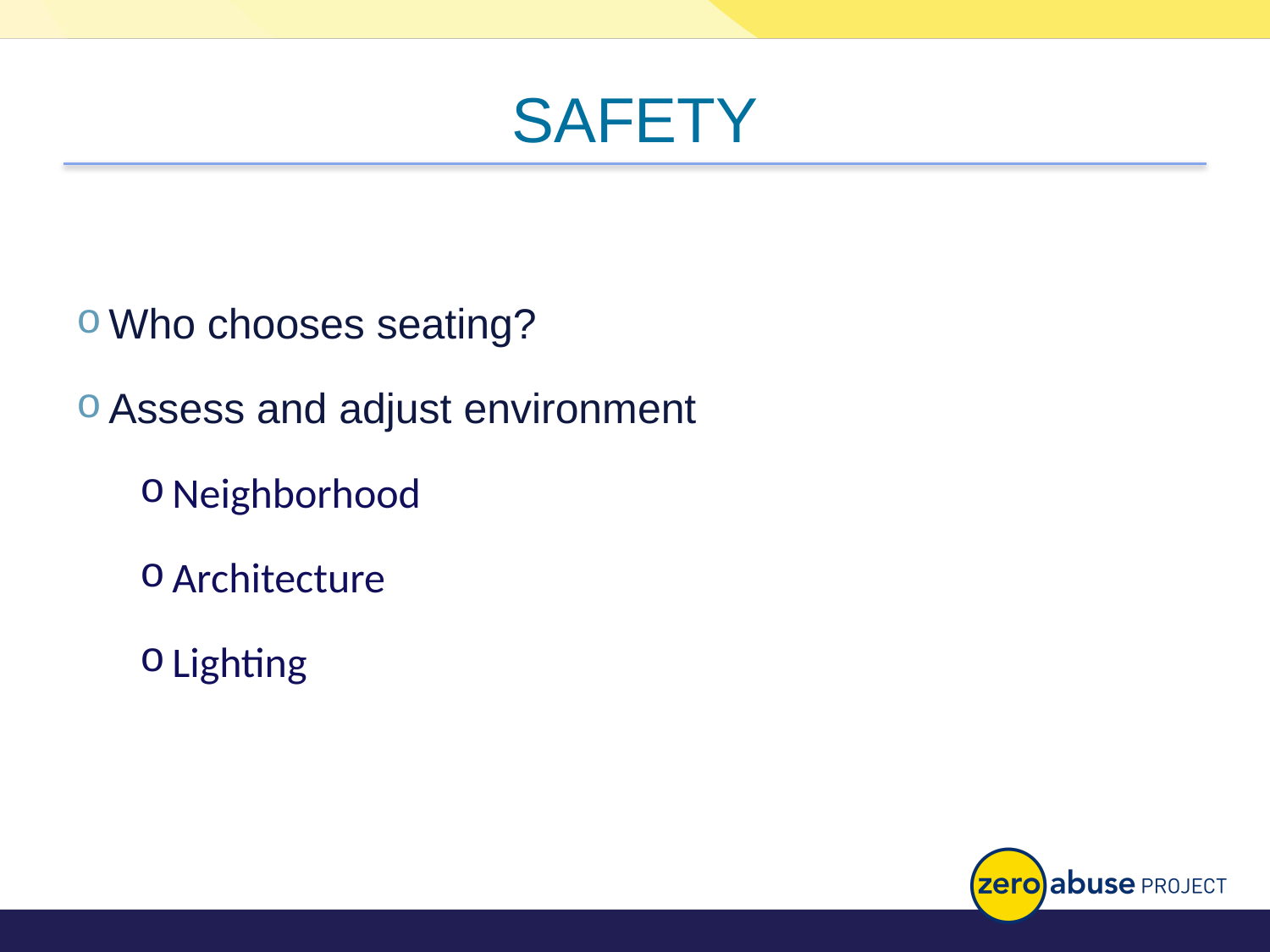

# SAFETY
Who chooses seating?
Assess and adjust environment
Neighborhood
Architecture
Lighting